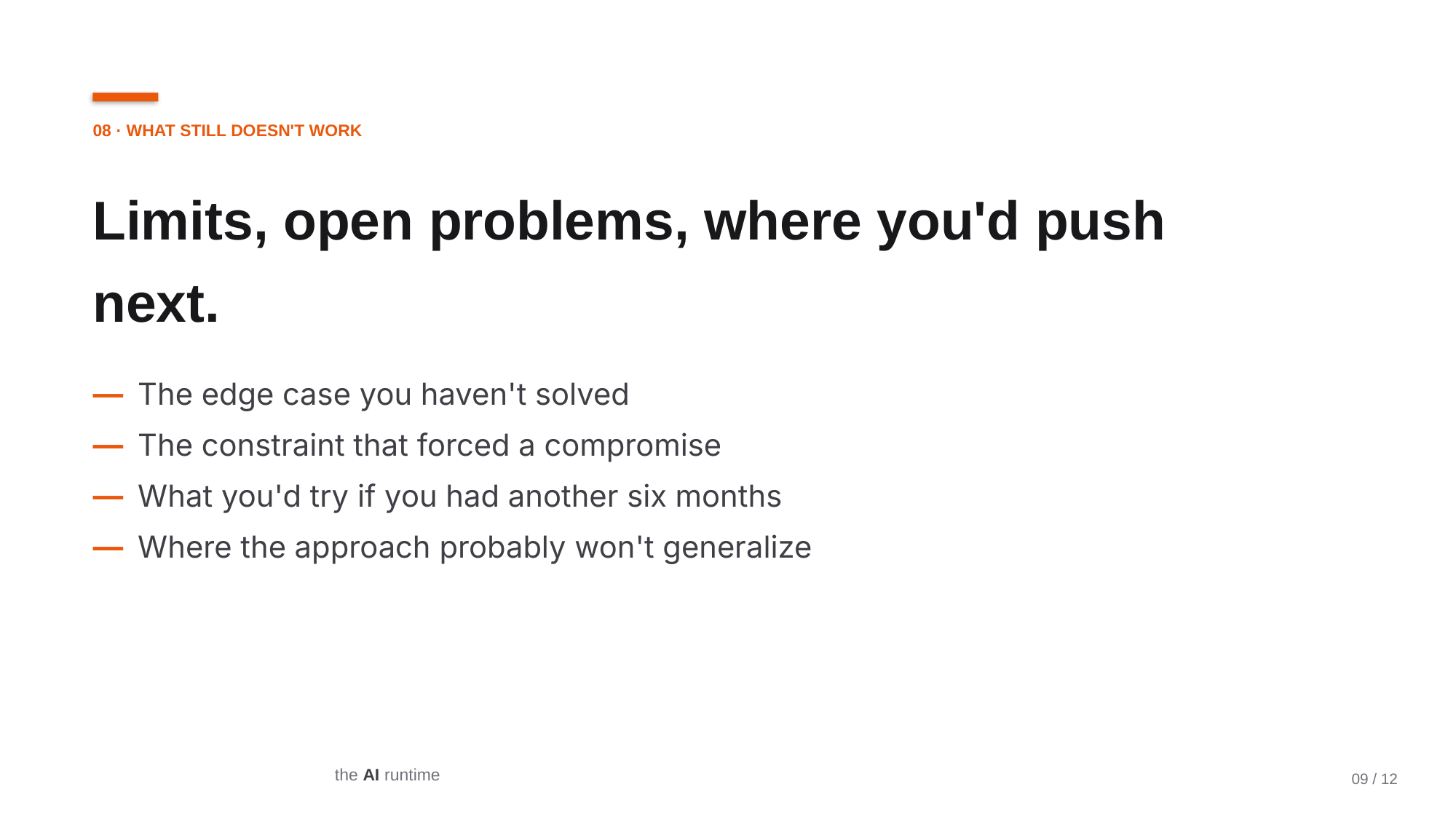

08 · WHAT STILL DOESN'T WORK
Limits, open problems, where you'd push next.
—  The edge case you haven't solved
—  The constraint that forced a compromise
—  What you'd try if you had another six months
—  Where the approach probably won't generalize
the AI runtime
09 / 12